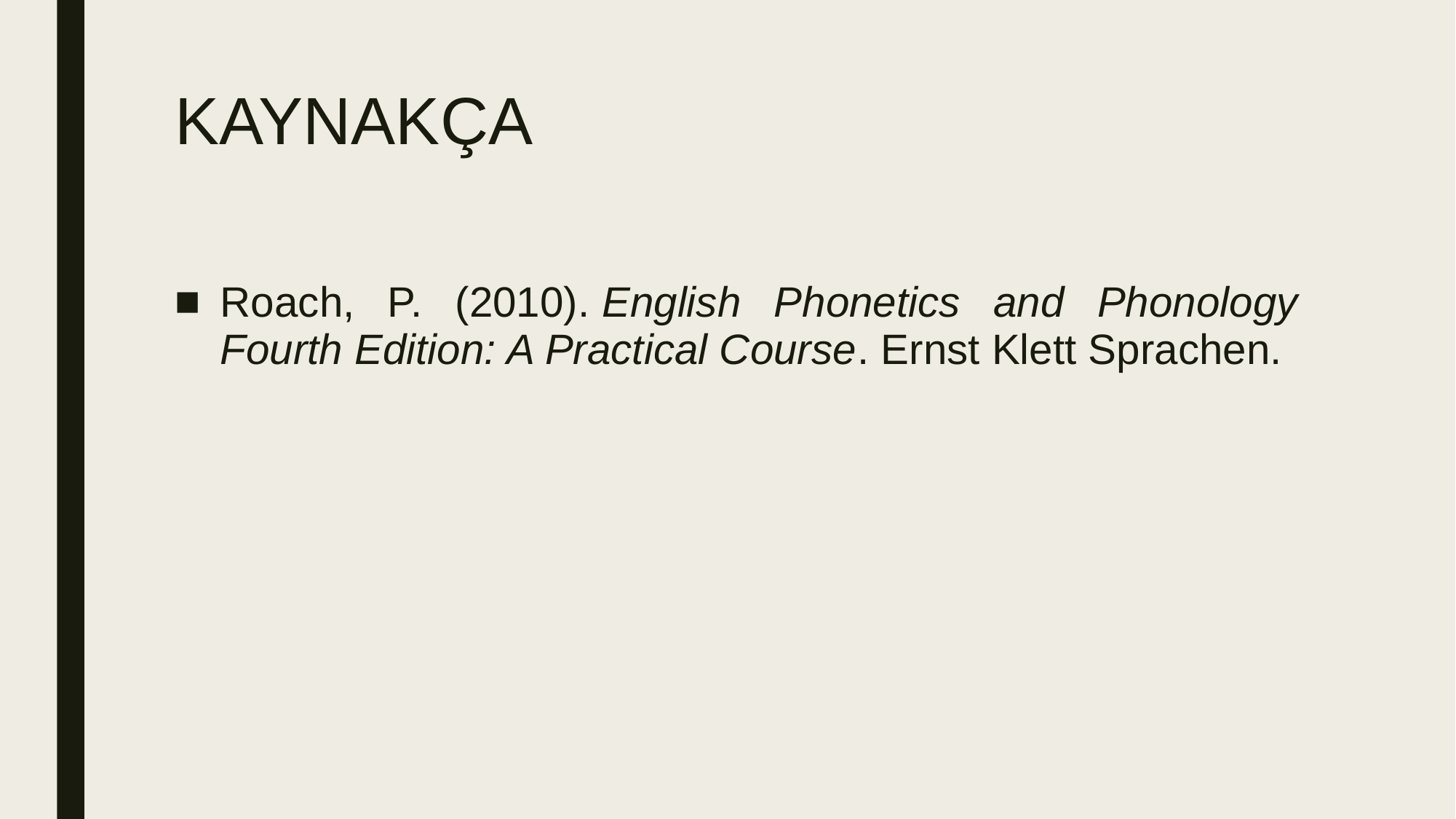

# KAYNAKÇA
Roach, P. (2010). English Phonetics and Phonology Fourth Edition: A Practical Course. Ernst Klett Sprachen.